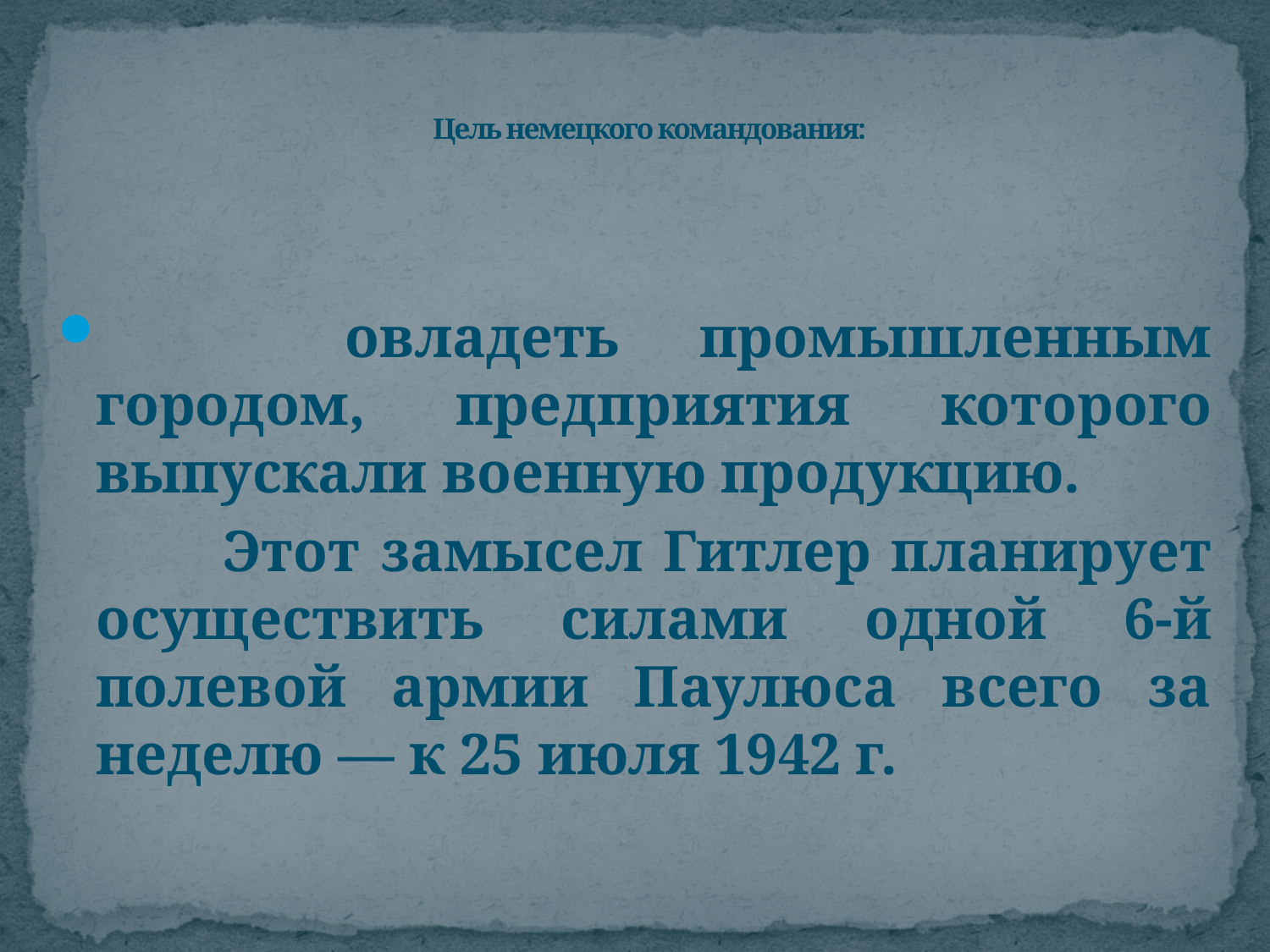

# Цель немецкого командования:

   овладеть промышленным городом, предприятия которого выпускали военную продукцию.
		Этот замысел Гитлер планирует осуществить силами одной 6-й полевой армии Паулюса всего за неделю — к 25 июля 1942 г.